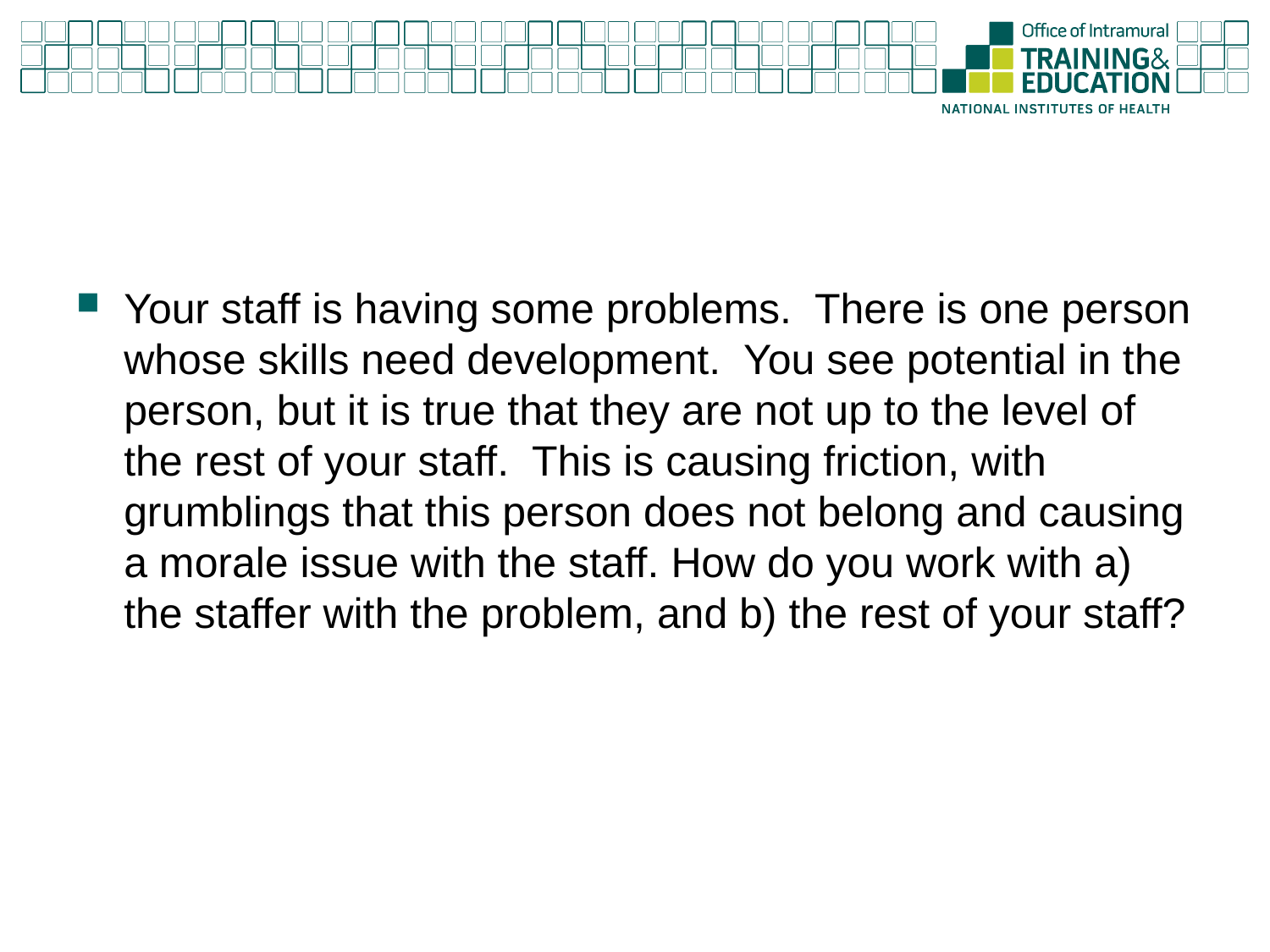

#
Your staff is having some problems.  There is one person whose skills need development.  You see potential in the person, but it is true that they are not up to the level of the rest of your staff.  This is causing friction, with grumblings that this person does not belong and causing a morale issue with the staff. How do you work with a) the staffer with the problem, and b) the rest of your staff?